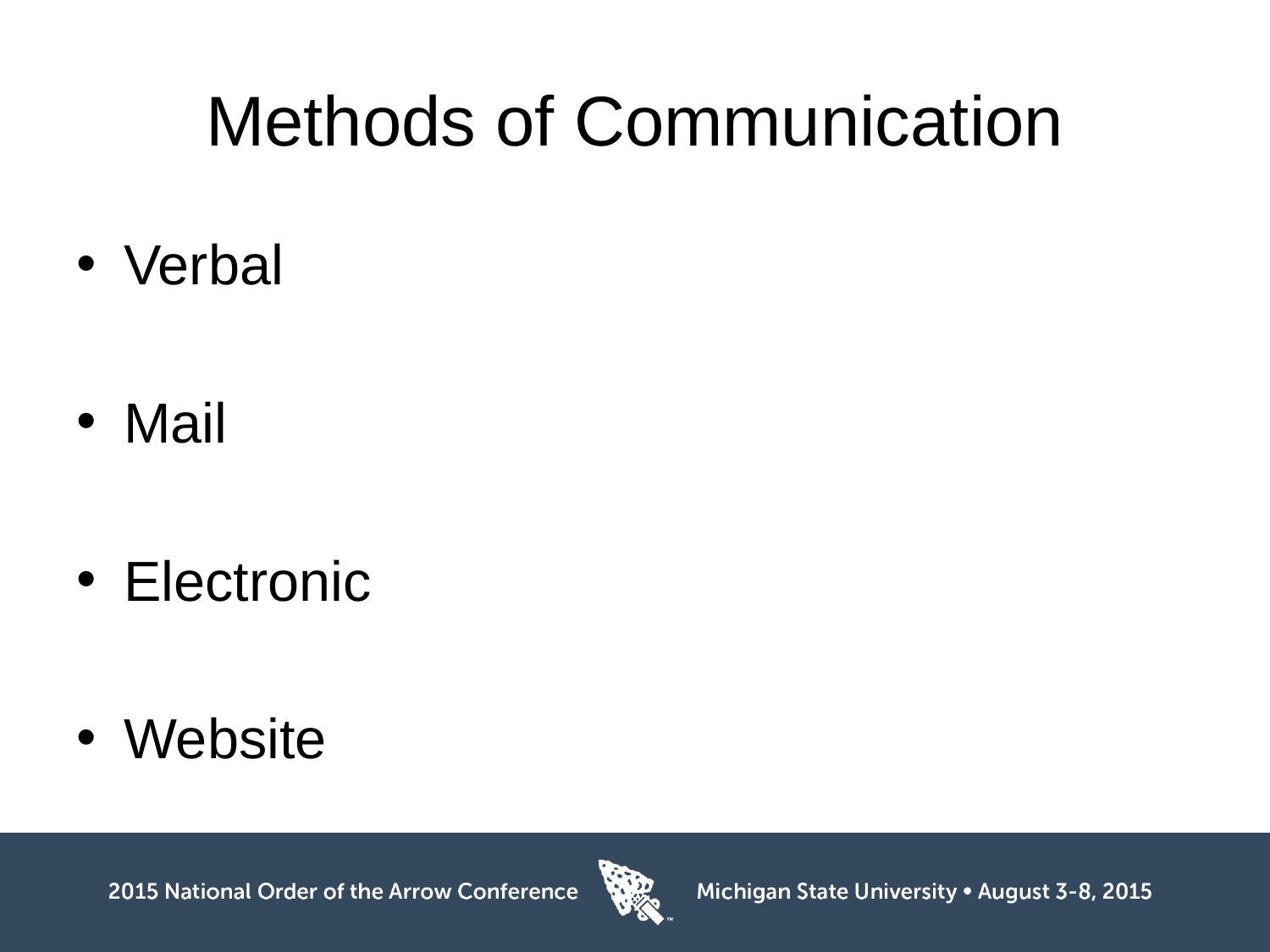

# Methods of Communication
Verbal

Mail

Electronic

Website